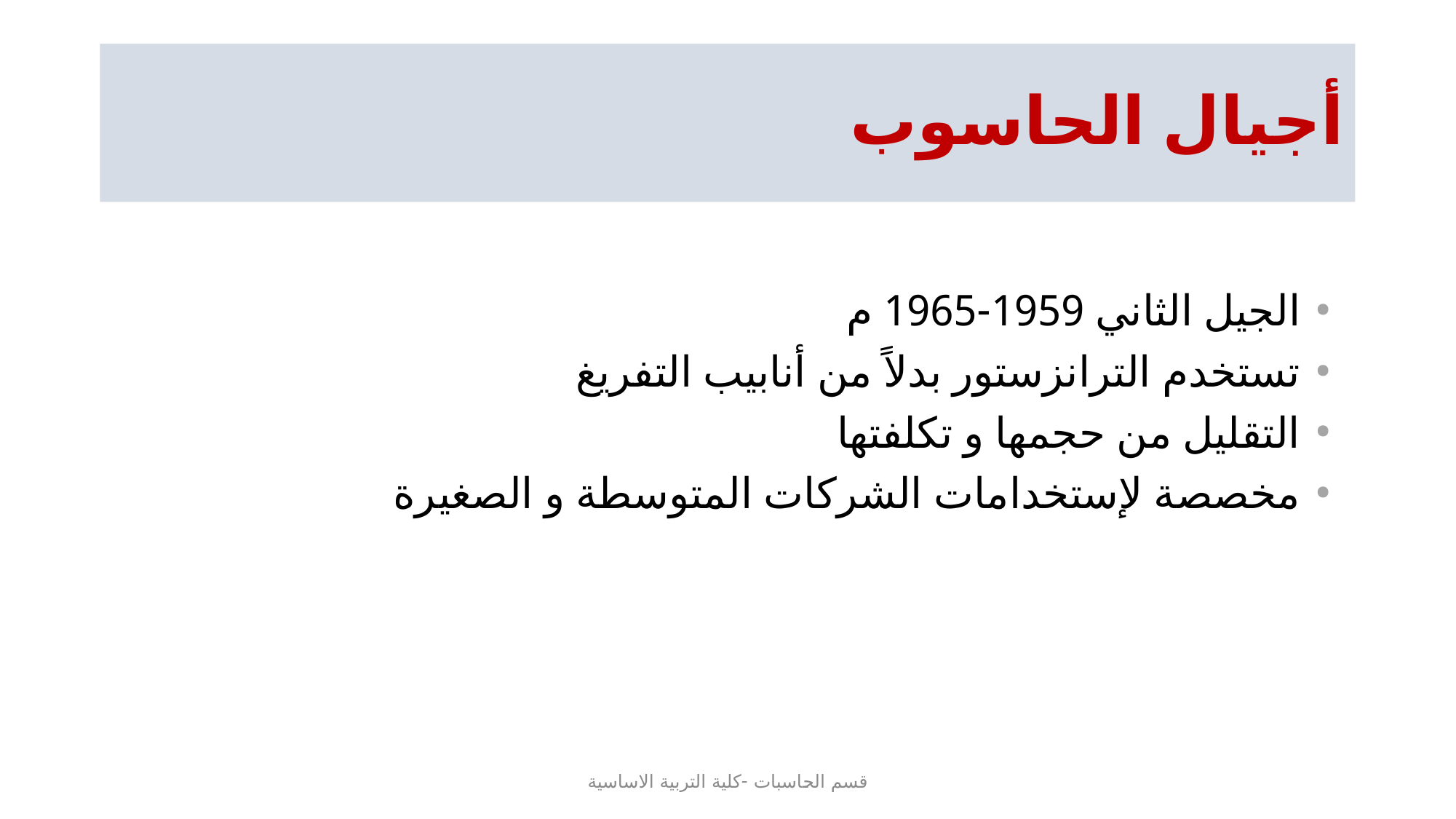

# أجيال الحاسوب

الجيل الثاني 1959-1965 م
تستخدم الترانزستور بدلاً من أنابيب التفريغ
التقليل من حجمها و تكلفتها
مخصصة لإستخدامات الشركات المتوسطة و الصغيرة

قسم الحاسبات -كلية التربية الاساسية